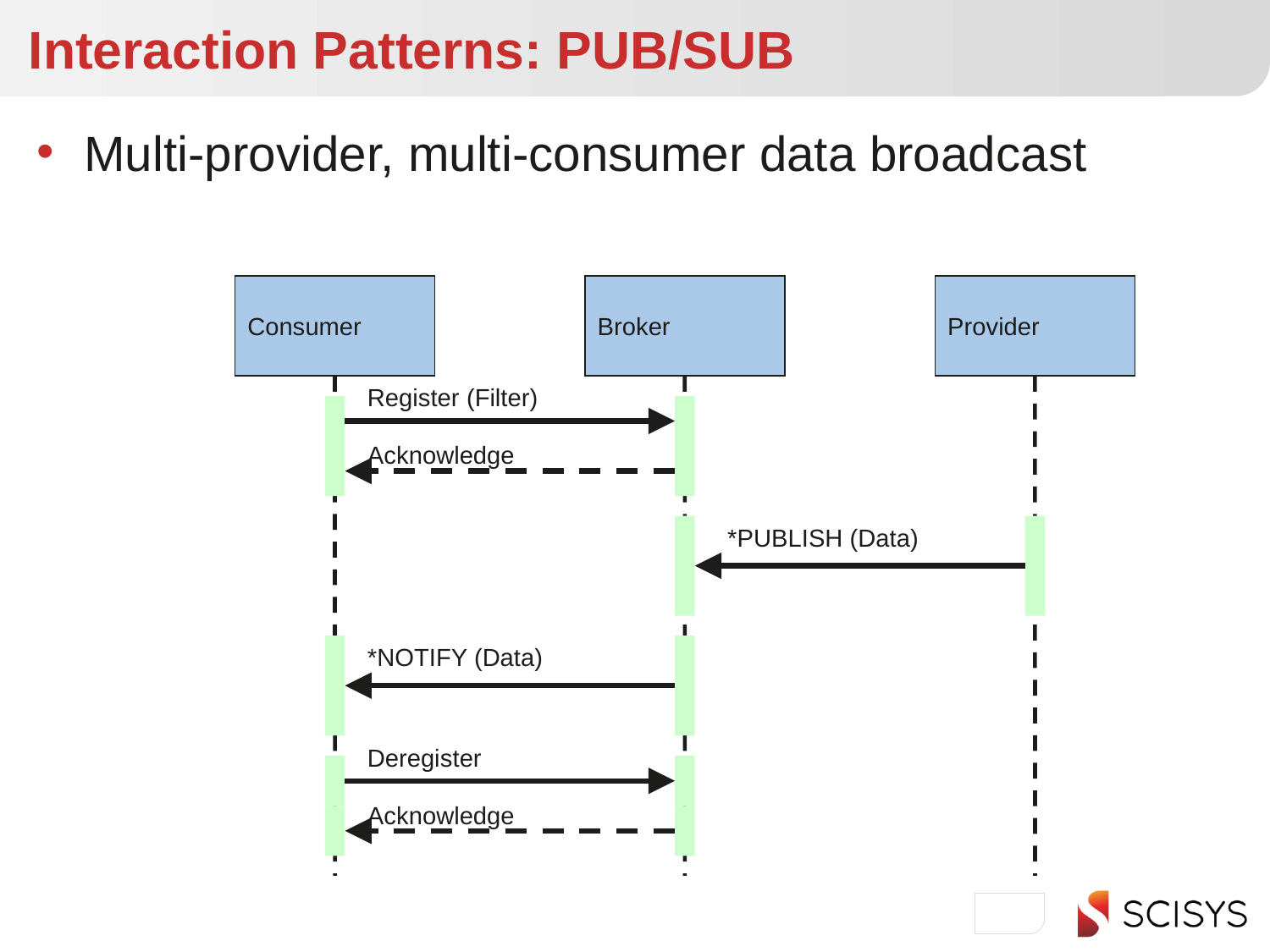

# Interaction Patterns: PUB/SUB
Multi-provider, multi-consumer data broadcast

Consumer
Broker
Provider

Register (Filter)

Acknowledge

*PUBLISH (Data)

*NOTIFY (Data)

Deregister

Acknowledge